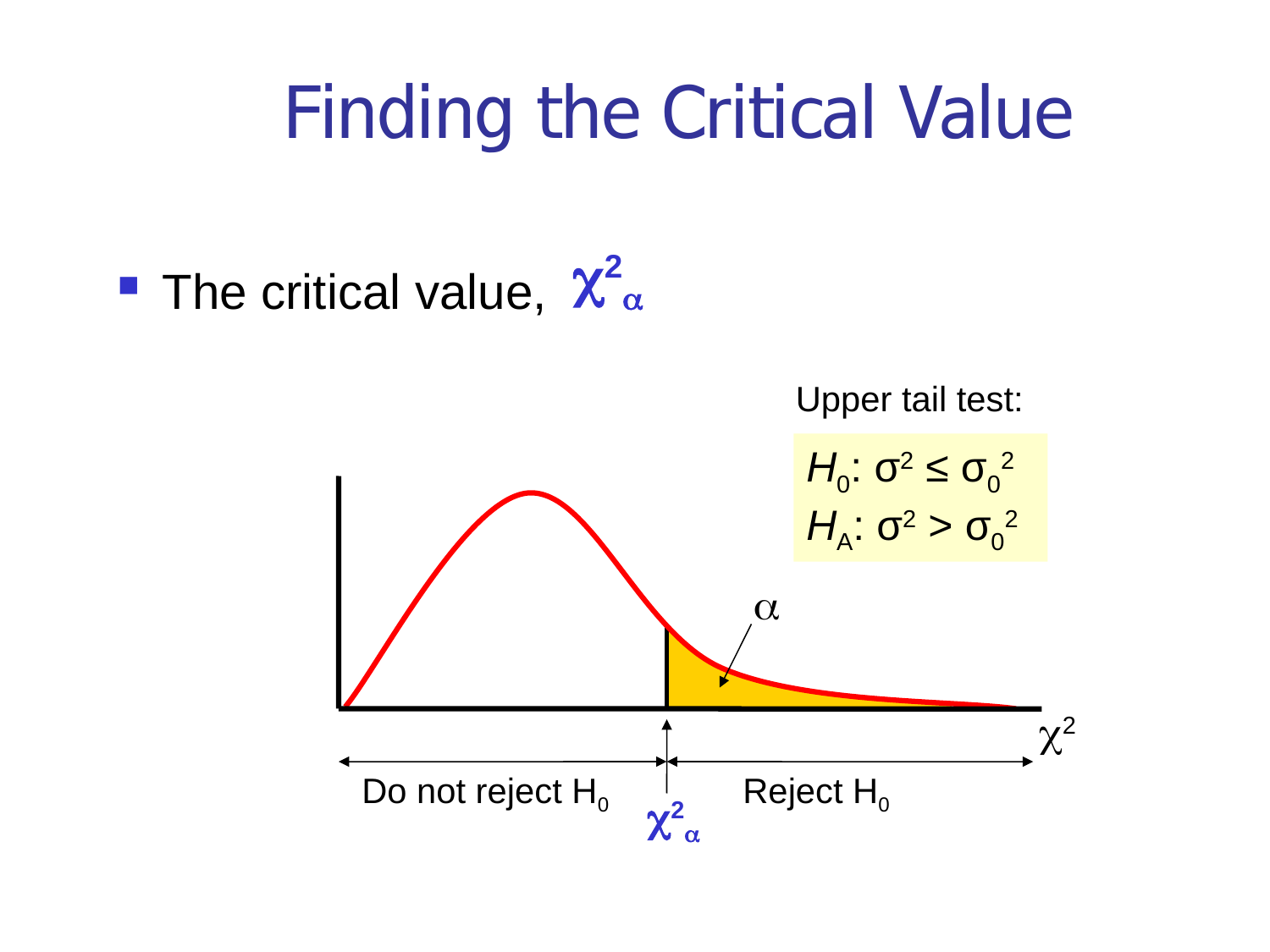

# Finding the Critical Value
χ2α
The critical value,
Upper tail test:
H0: σ2 ≤ σ02
HA: σ2 > σ02

α

χ2

Do not reject H0

Reject H0
χ2α